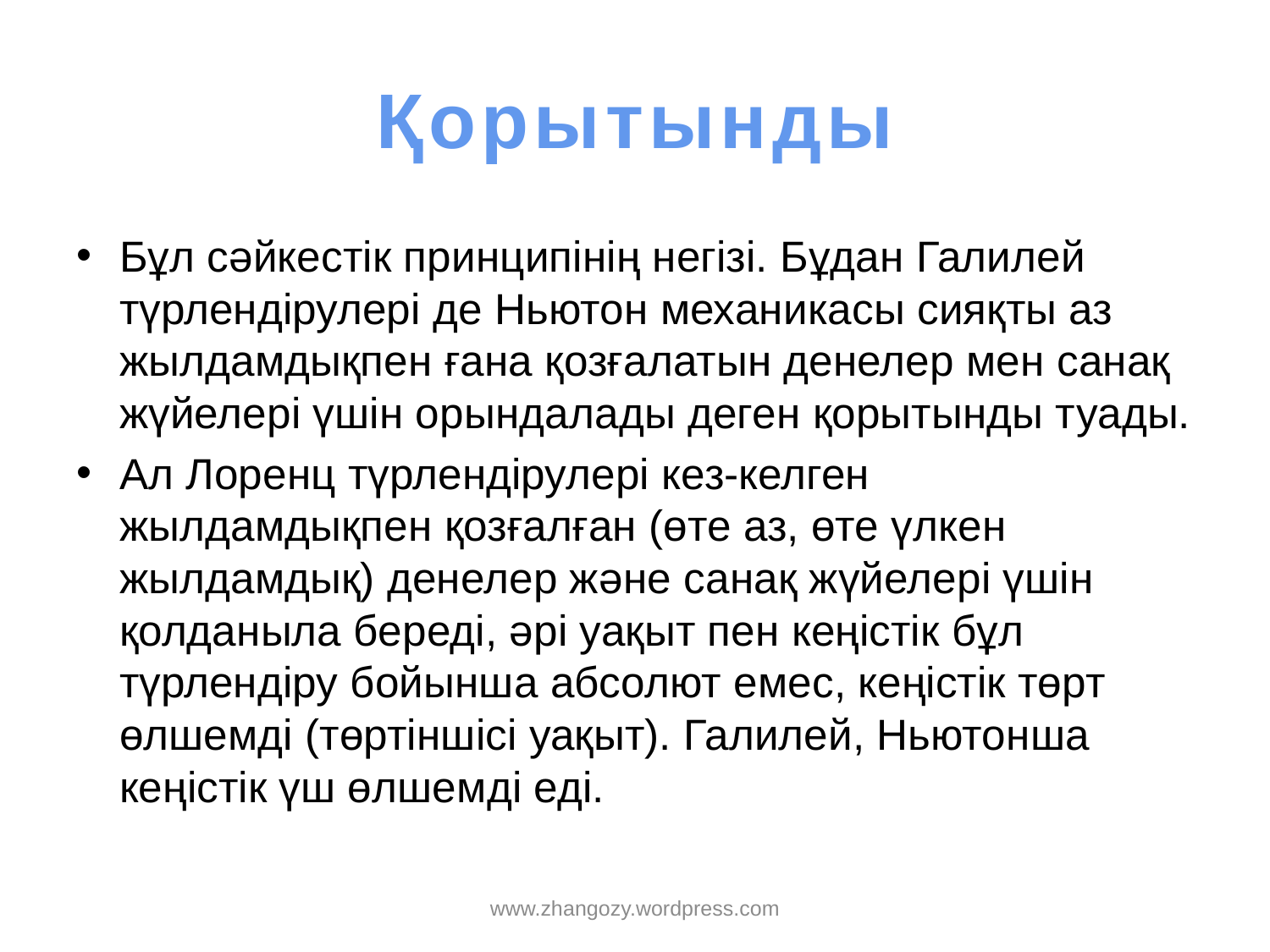

# Қорытынды
Бұл сәйкестік принципінің негізі. Бұдан Галилей түрлендірулері де Ньютон механикасы сияқты аз жылдамдықпен ғана қозғалатын денелер мен санақ жүйелері үшін орындалады деген қорытынды туады.
Ал Лоренц түрлендірулері кез-келген жылдамдықпен қозғалған (өте аз, өте үлкен жылдамдық) денелер және санақ жүйелері үшін қолданыла береді, әрі уақыт пен кеңістік бұл түрлендіру бойынша абсолют емес, кеңістік төрт өлшемді (төртіншісі уақыт). Галилей, Ньютонша кеңістік үш өлшемді еді.

www.zhangozy.wordpress.com